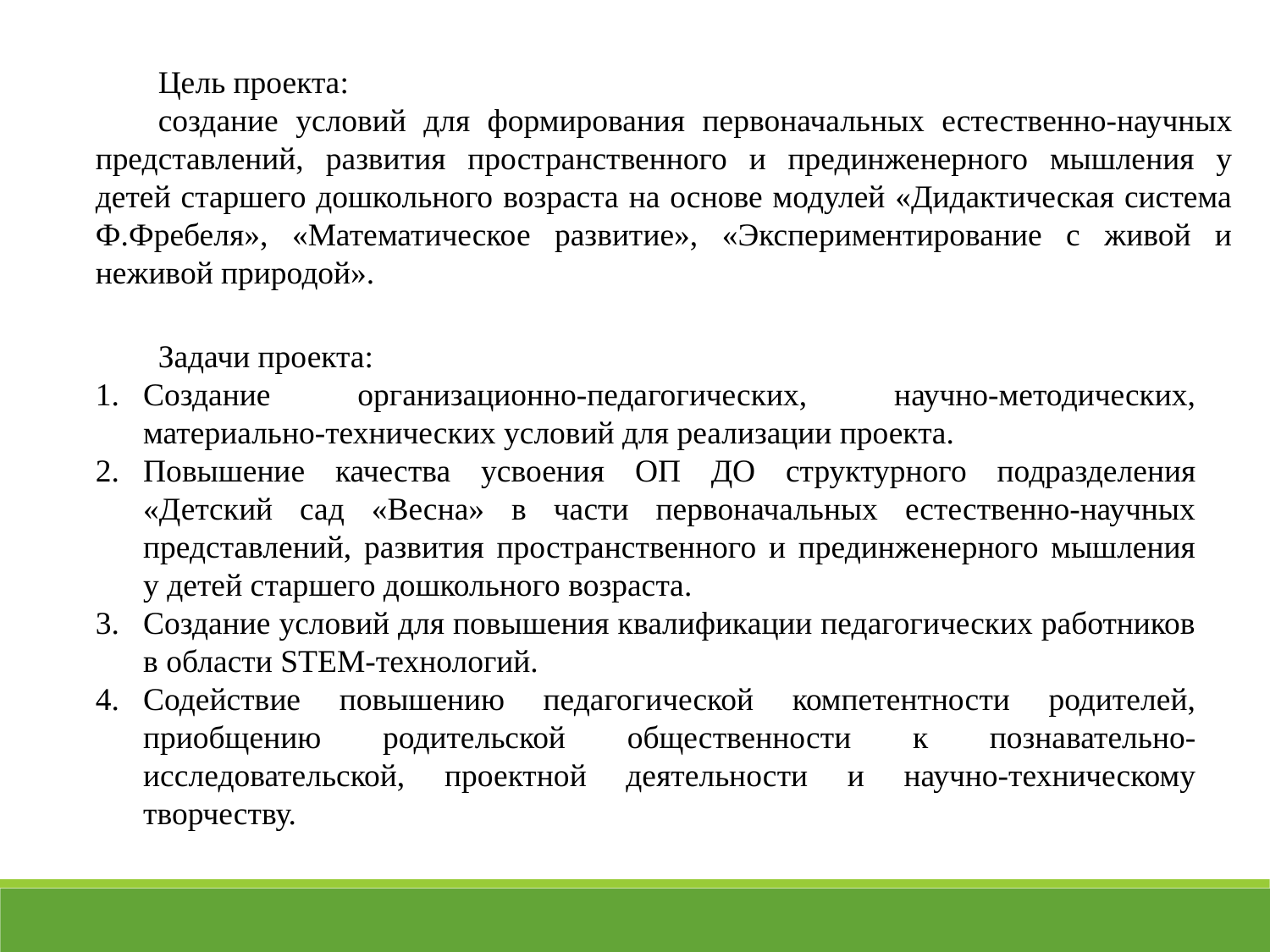

Цель проекта:
создание условий для формирования первоначальных естественно-научных представлений, развития пространственного и прединженерного мышления у детей старшего дошкольного возраста на основе модулей «Дидактическая система Ф.Фребеля», «Математическое развитие», «Экспериментирование с живой и неживой природой».
Задачи проекта:
Создание организационно-педагогических, научно-методических, материально-технических условий для реализации проекта.
Повышение качества усвоения ОП ДО структурного подразделения «Детский сад «Весна» в части первоначальных естественно-научных представлений, развития пространственного и прединженерного мышления у детей старшего дошкольного возраста.
Создание условий для повышения квалификации педагогических работников в области STEM-технологий.
Содействие повышению педагогической компетентности родителей, приобщению родительской общественности к познавательно-исследовательской, проектной деятельности и научно-техническому творчеству.